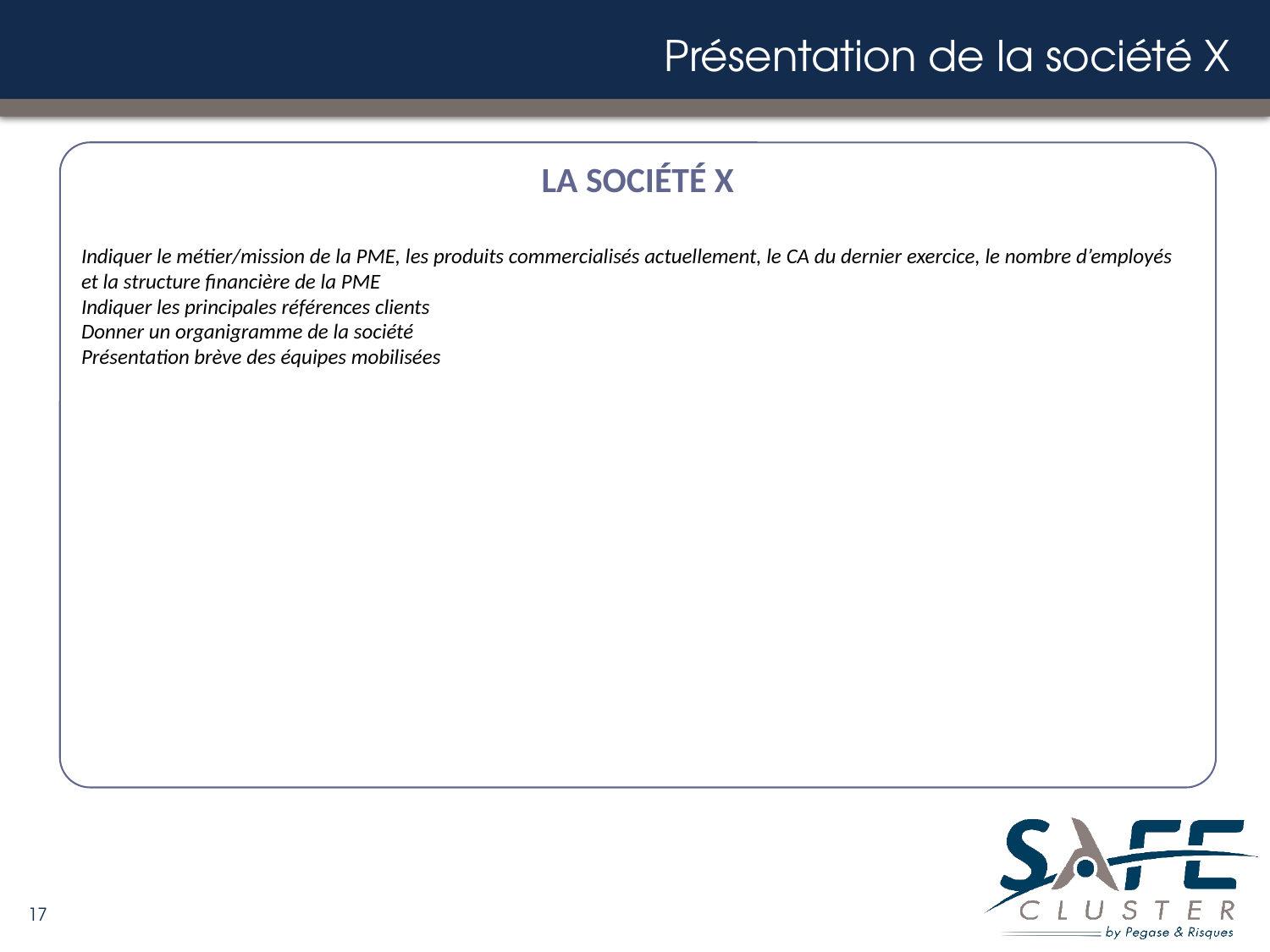

# Présentation de la société X
La société X

Indiquer le métier/mission de la PME, les produits commercialisés actuellement, le CA du dernier exercice, le nombre d’employés et la structure financière de la PME
Indiquer les principales références clients
Donner un organigramme de la société
Présentation brève des équipes mobilisées

17